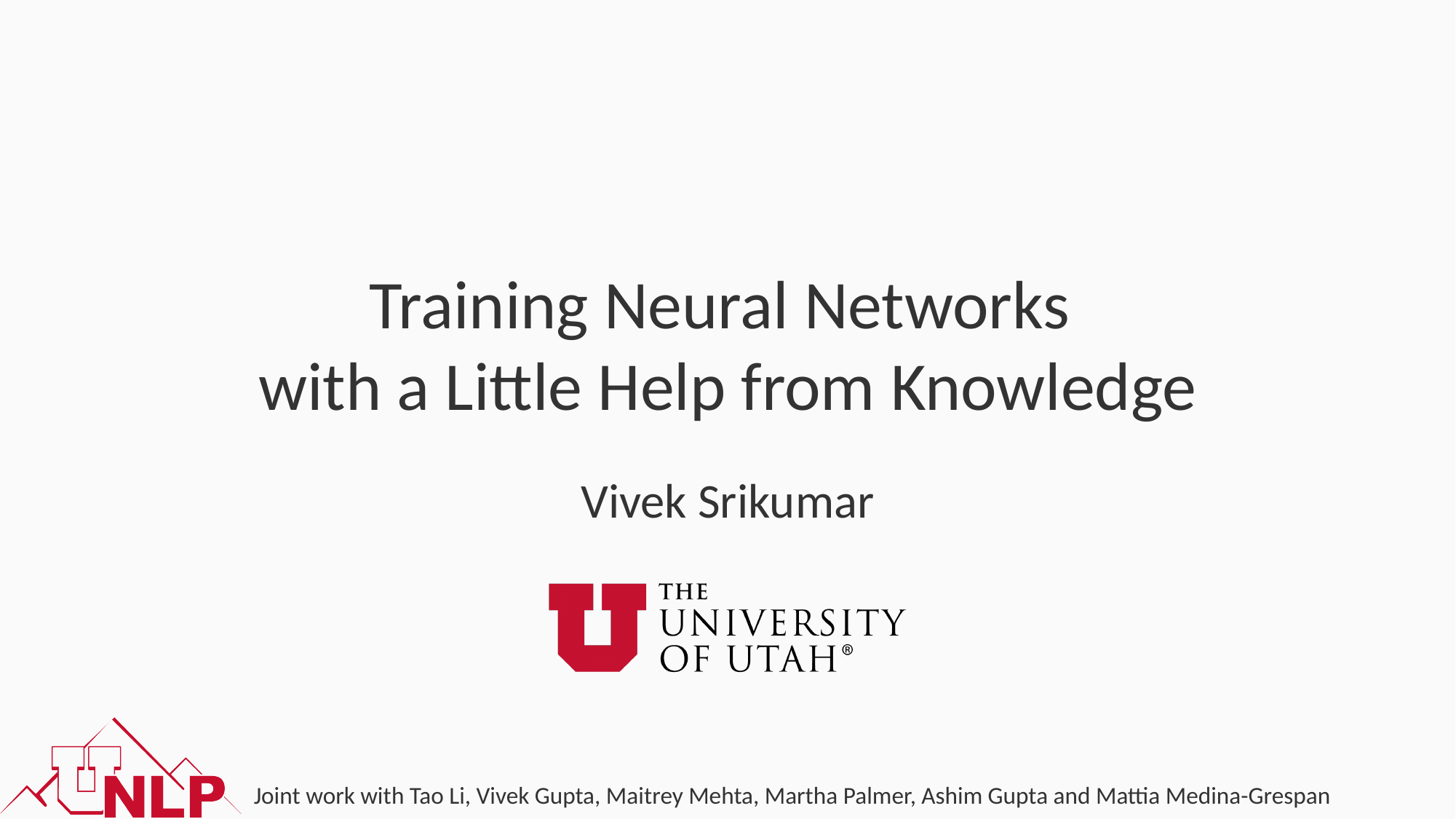

# Training Neural Networks with a Little Help from Knowledge
Vivek Srikumar
Joint work with Tao Li, Vivek Gupta, Maitrey Mehta, Martha Palmer, Ashim Gupta and Mattia Medina-Grespan